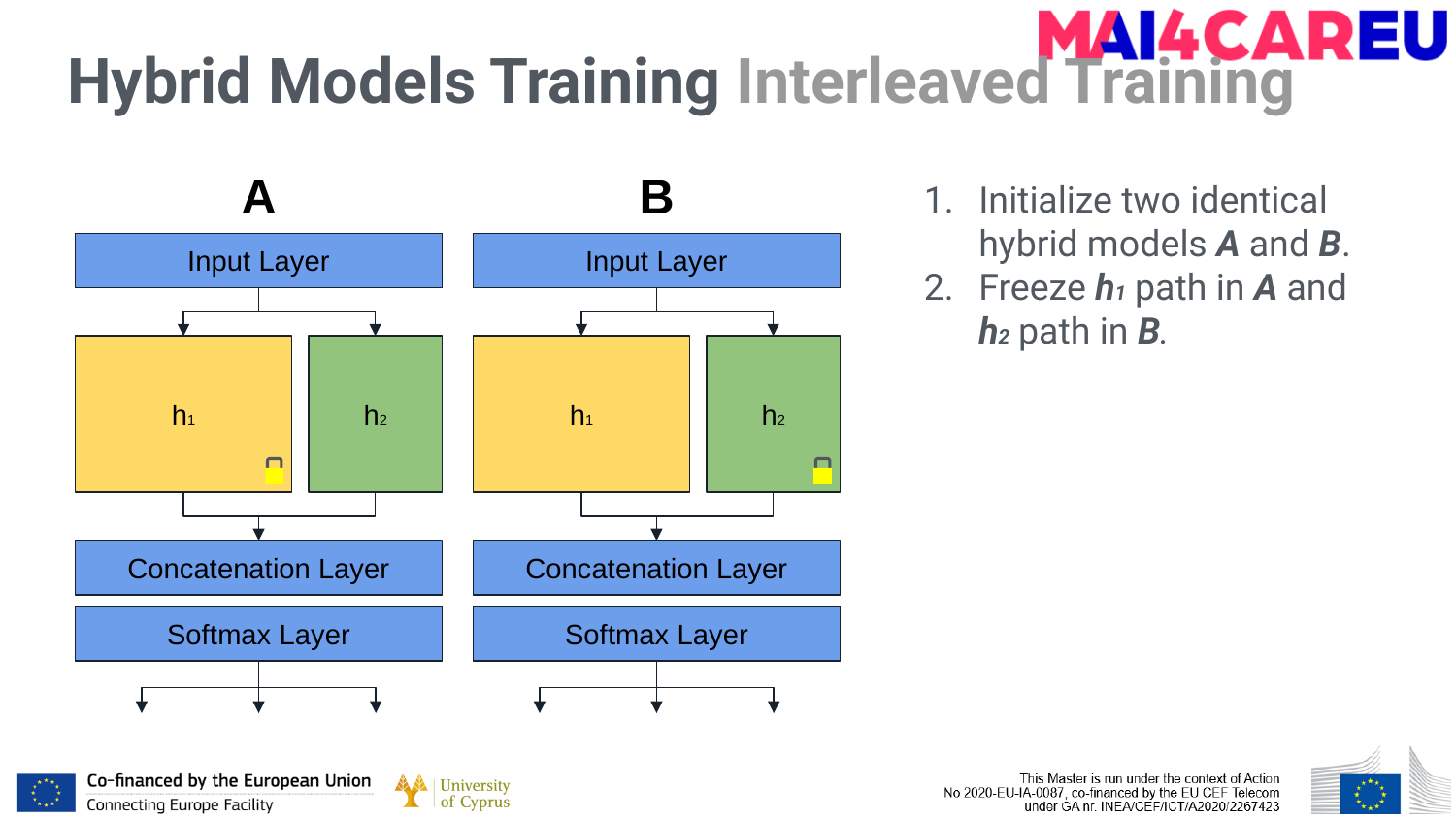

# Hybrid Models Training Interleaved Training
A
B
Initialize two identical hybrid models A and B.
Freeze h1 path in A and h2 path in B.

Input Layer
Input Layer
h1
h2
h1
h2

Concatenation Layer
Concatenation Layer
Softmax Layer
Softmax Layer